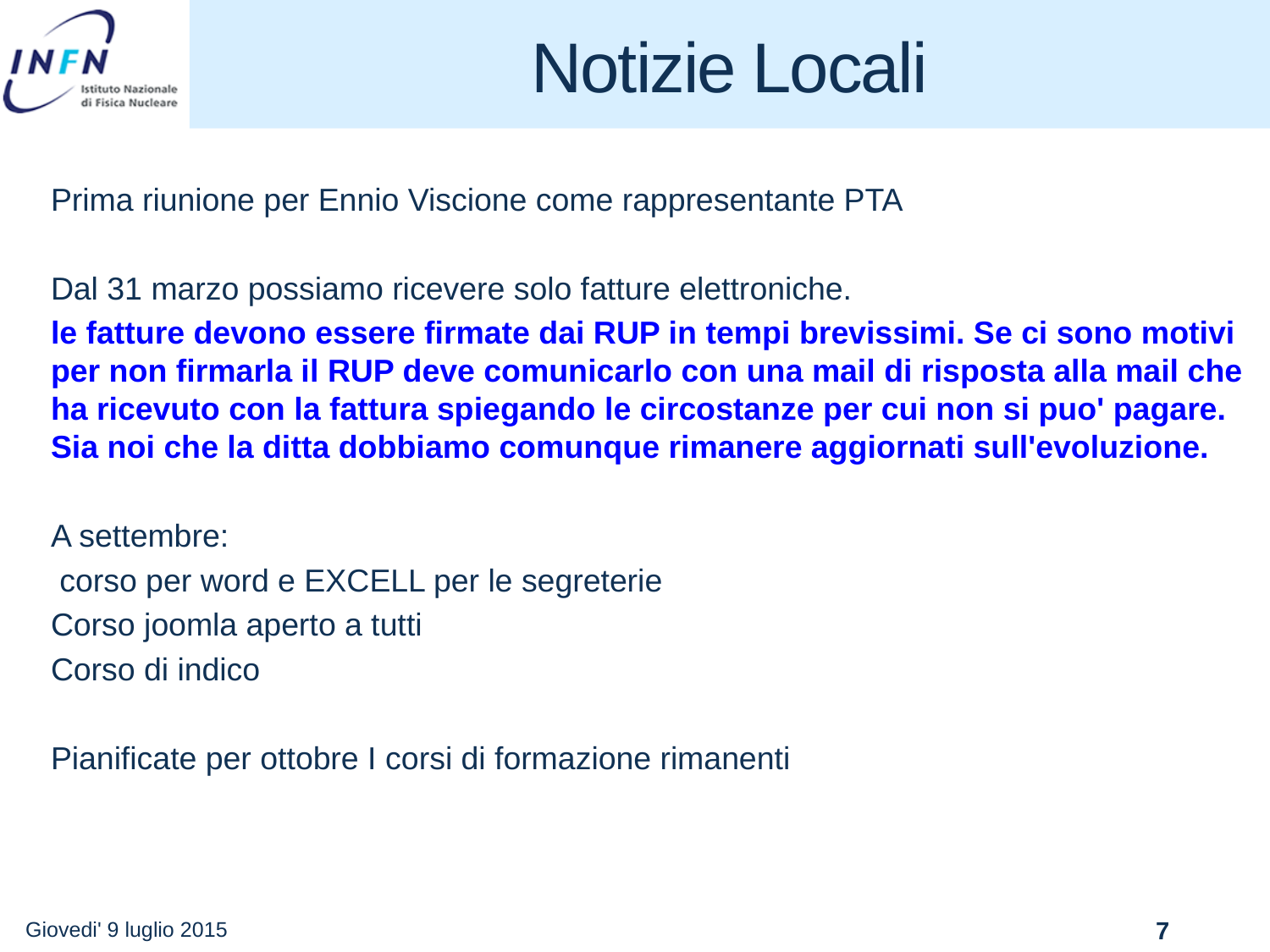

# Notizie Locali

Prima riunione per Ennio Viscione come rappresentante PTA

Dal 31 marzo possiamo ricevere solo fatture elettroniche.
le fatture devono essere firmate dai RUP in tempi brevissimi. Se ci sono motivi per non firmarla il RUP deve comunicarlo con una mail di risposta alla mail che ha ricevuto con la fattura spiegando le circostanze per cui non si puo' pagare. Sia noi che la ditta dobbiamo comunque rimanere aggiornati sull'evoluzione.

A settembre:
 corso per word e EXCELL per le segreterie
Corso joomla aperto a tutti
Corso di indico

Pianificate per ottobre I corsi di formazione rimanenti

Giovedi' 9 luglio 2015
7